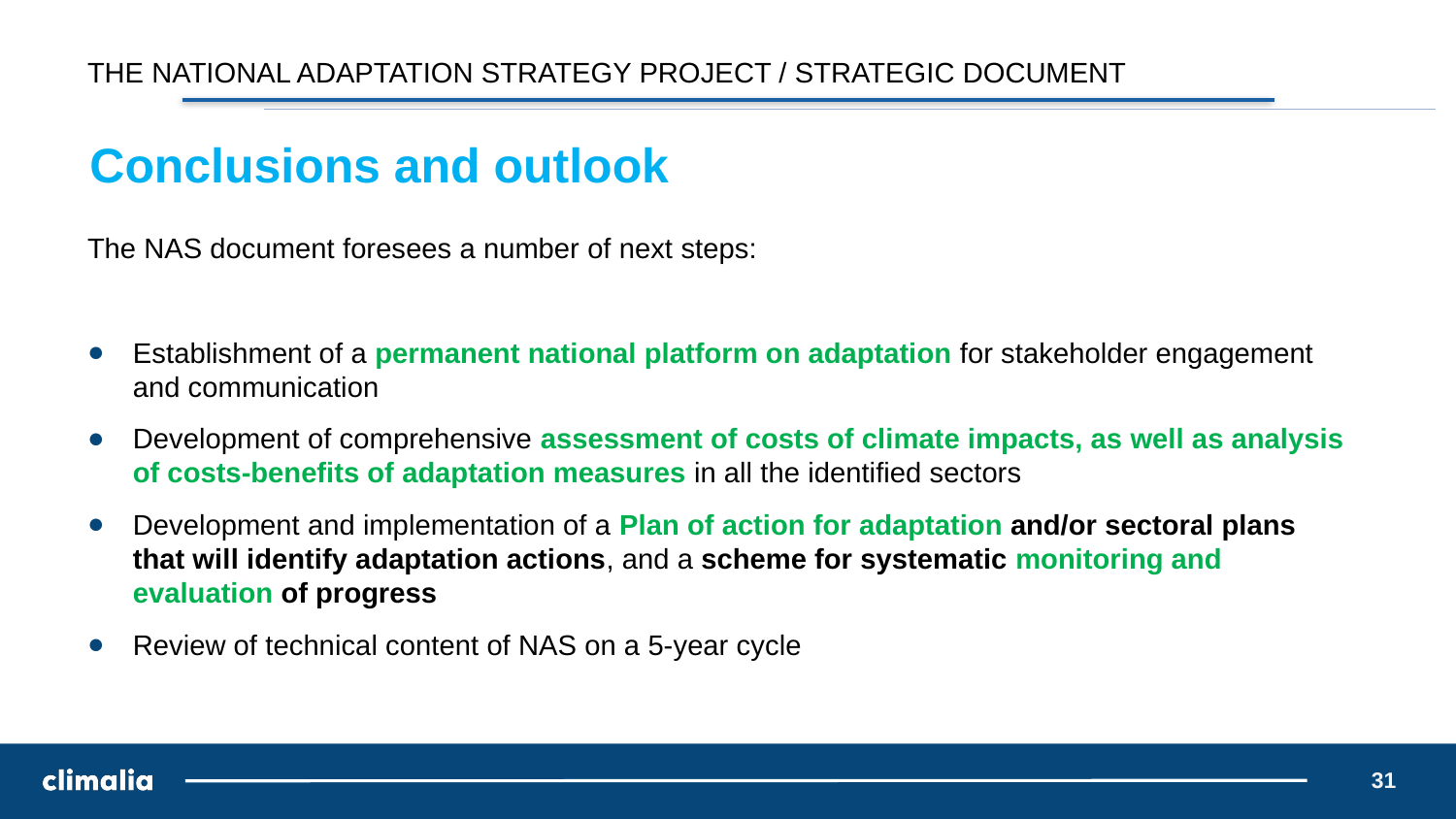

# THE NATIONAL ADAPTATION STRATEGY PROJECT / STRATEGIC DOCUMENT
Conclusions and outlook
The NAS document foresees a number of next steps:

Establishment of a permanent national platform on adaptation for stakeholder engagement and communication
Development of comprehensive assessment of costs of climate impacts, as well as analysis of costs-benefits of adaptation measures in all the identified sectors
Development and implementation of a Plan of action for adaptation and/or sectoral plans that will identify adaptation actions, and a scheme for systematic monitoring and evaluation of progress
Review of technical content of NAS on a 5-year cycle
31